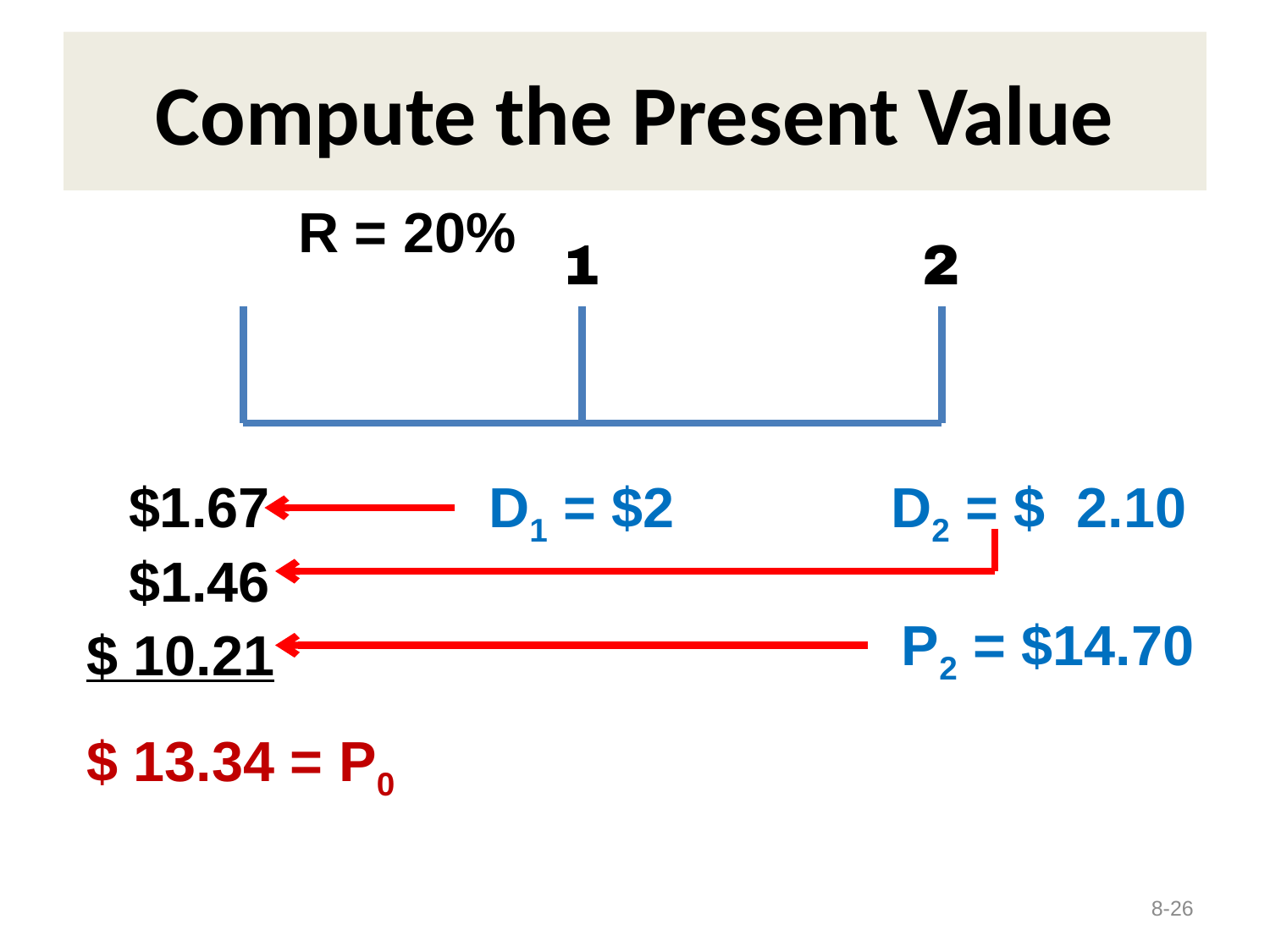

# Compute the Present Value
R = 20%
1
2
$1.67
D1 = $2
D2 = $  2.10
$1.46
P2 = $14.70
$ 10.21
$ 13.34 = P0
8-26